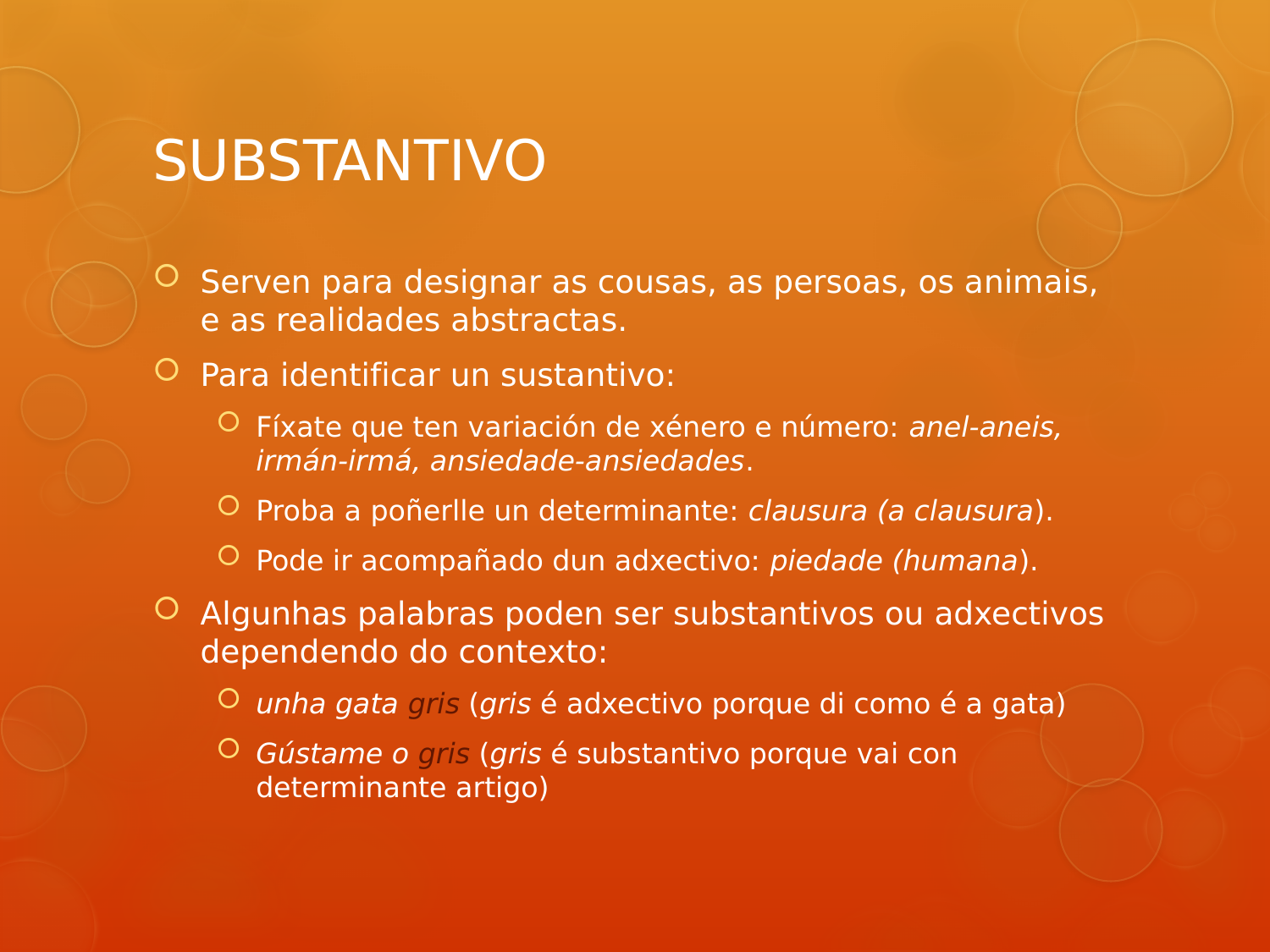

SUBSTANTIVO
Serven para designar as cousas, as persoas, os animais, e as realidades abstractas.
Para identificar un sustantivo:
Fíxate que ten variación de xénero e número: anel-aneis, irmán-irmá, ansiedade-ansiedades.
Proba a poñerlle un determinante: clausura (a clausura).
Pode ir acompañado dun adxectivo: piedade (humana).
Algunhas palabras poden ser substantivos ou adxectivos dependendo do contexto:
unha gata gris (gris é adxectivo porque di como é a gata)
Gústame o gris (gris é substantivo porque vai con determinante artigo)